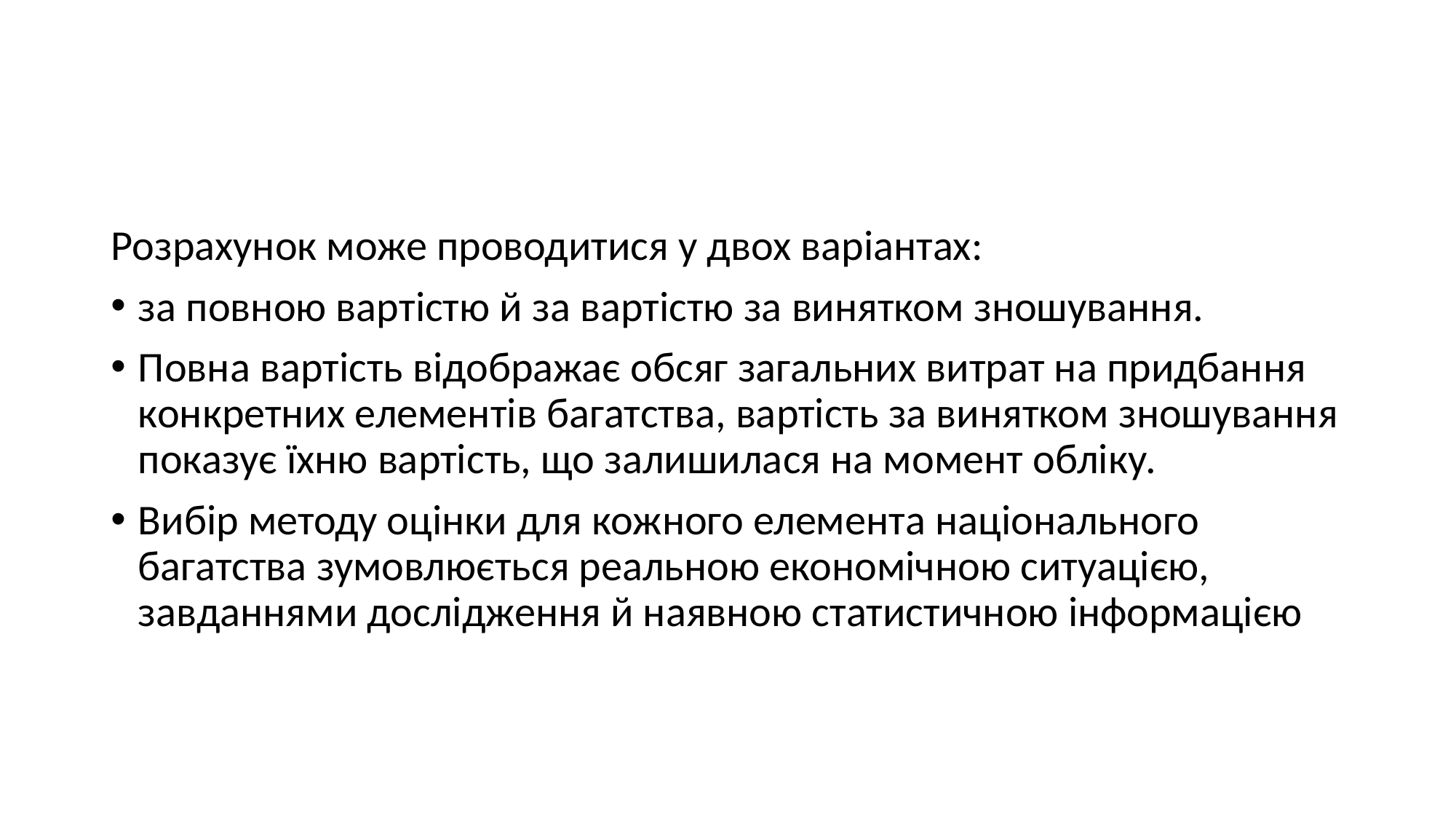

Розрахунок може проводитися у двох варіантах:
за повною вартістю й за вартістю за винятком зношування.
Повна вартість відображає обсяг загальних витрат на придбання конкретних елементів багатства, вартість за винятком зношування показує їхню вартість, що залишилася на момент обліку.
Вибір методу оцінки для кожного елемента національного багатства зумовлюється реальною економічною ситуацією, завданнями дослідження й наявною статистичною інформацією